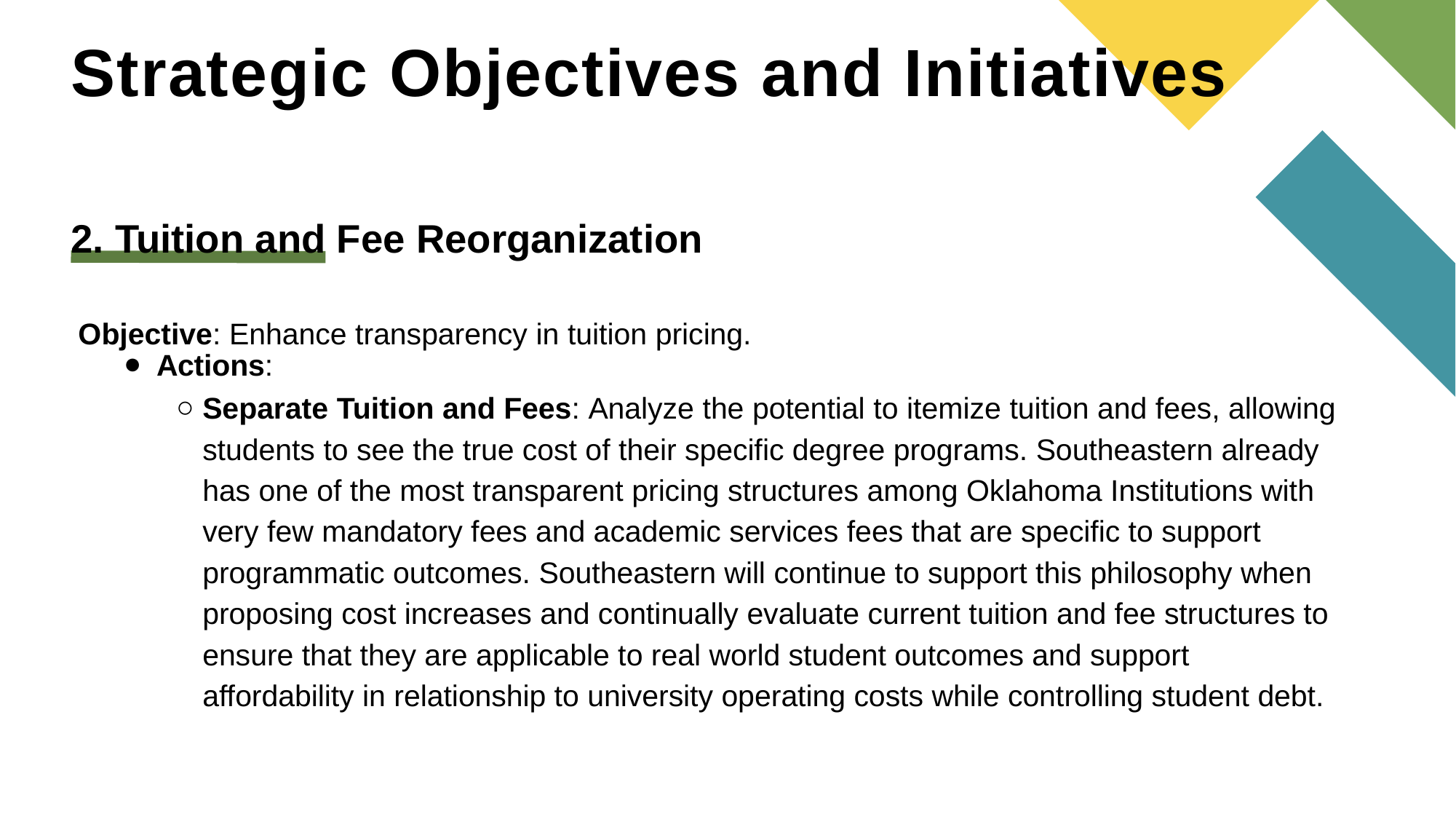

# Strategic Objectives and Initiatives
2. Tuition and Fee Reorganization
Objective: Enhance transparency in tuition pricing.
Actions:
Separate Tuition and Fees: Analyze the potential to itemize tuition and fees, allowing students to see the true cost of their specific degree programs. Southeastern already has one of the most transparent pricing structures among Oklahoma Institutions with very few mandatory fees and academic services fees that are specific to support programmatic outcomes. Southeastern will continue to support this philosophy when proposing cost increases and continually evaluate current tuition and fee structures to ensure that they are applicable to real world student outcomes and support affordability in relationship to university operating costs while controlling student debt.